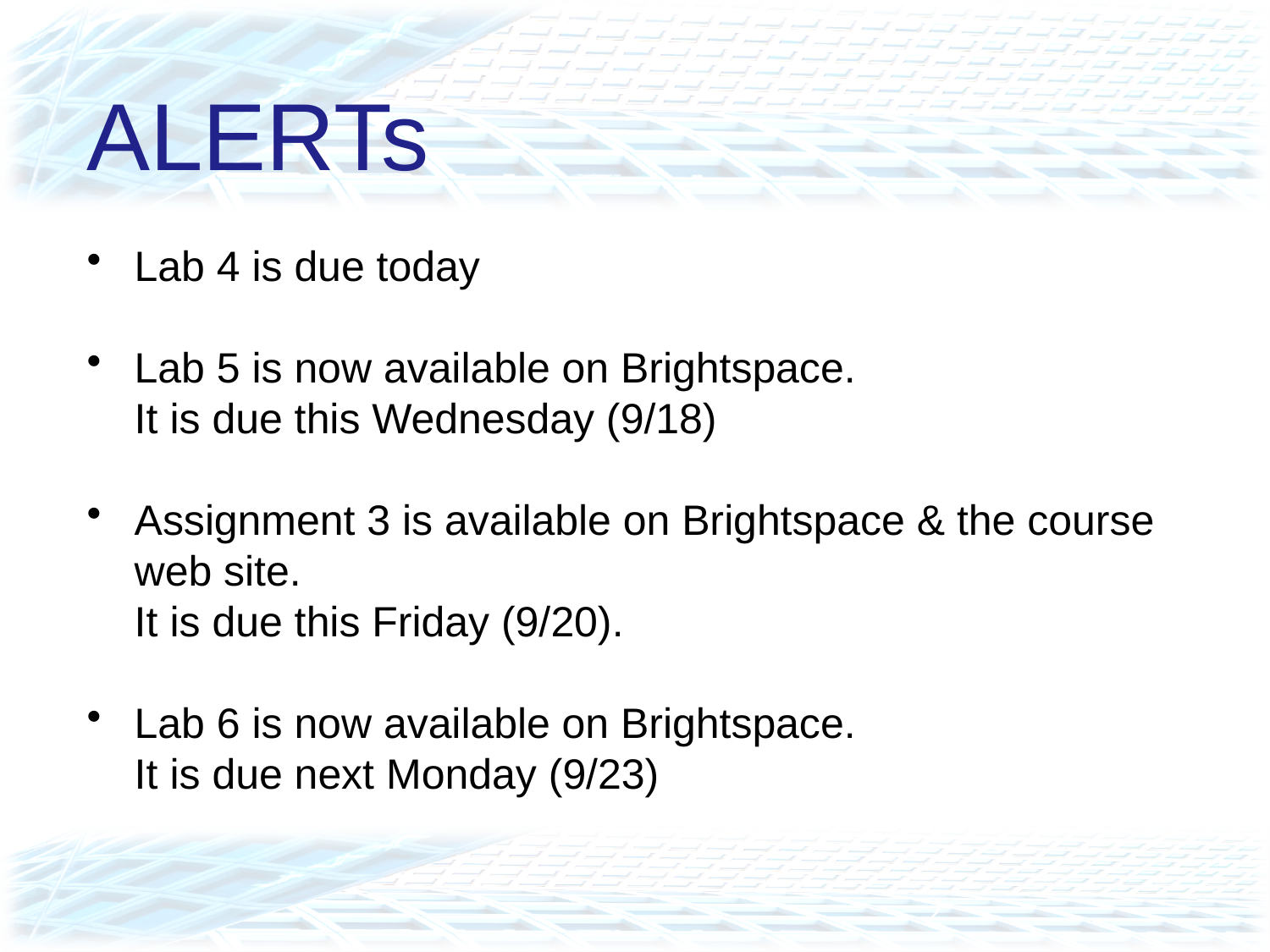

# ALERTs
Lab 4 is due today

Lab 5 is now available on Brightspace.
It is due this Wednesday (9/18)

Assignment 3 is available on Brightspace & the course web site.
It is due this Friday (9/20).

Lab 6 is now available on Brightspace.
It is due next Monday (9/23)
2